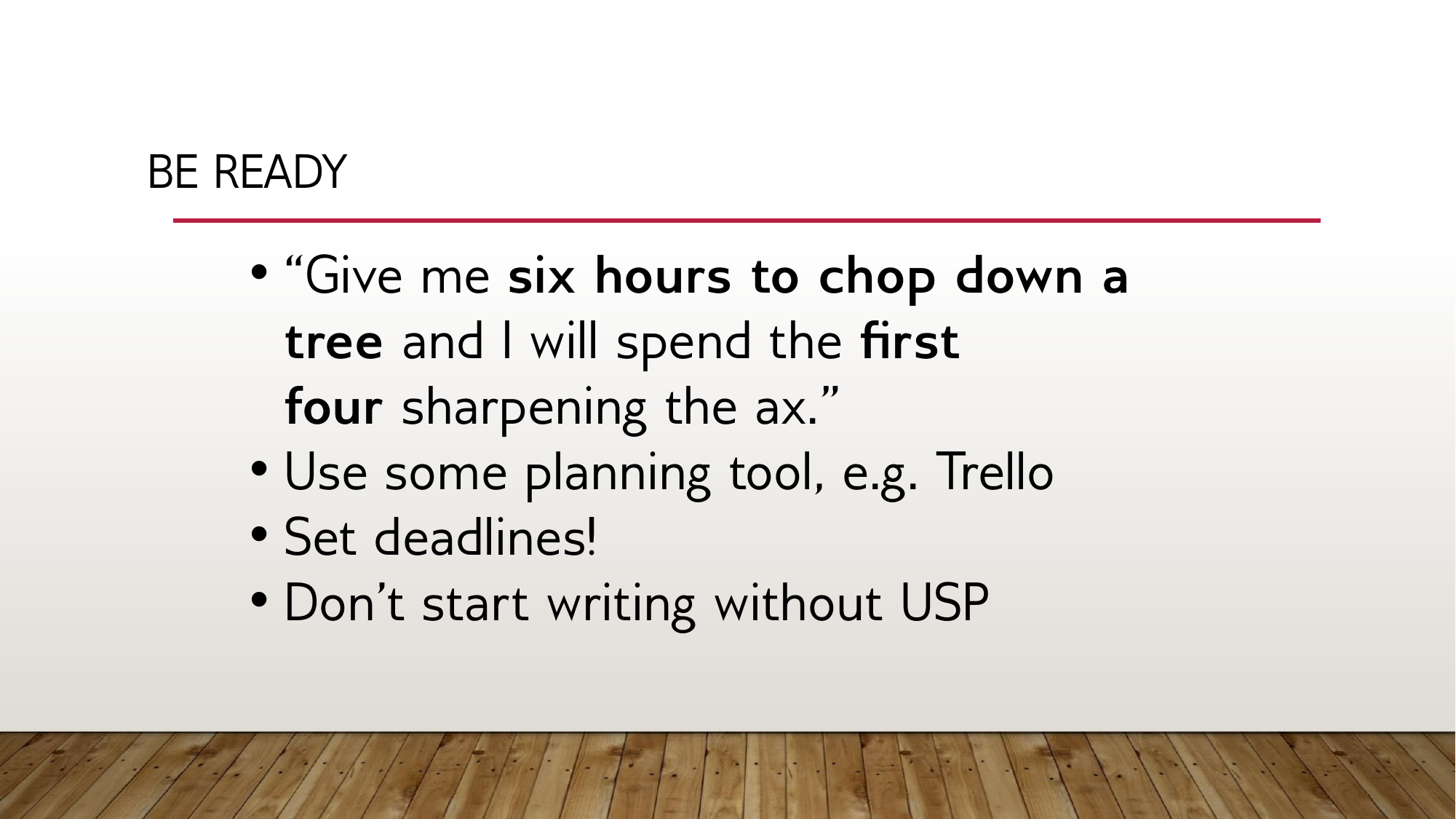

# BE READY
“Give me six hours to chop down a tree and I will spend the first four sharpening the ax.”
Use some planning tool, e.g. Trello
Set deadlines!
Don’t start writing without USP